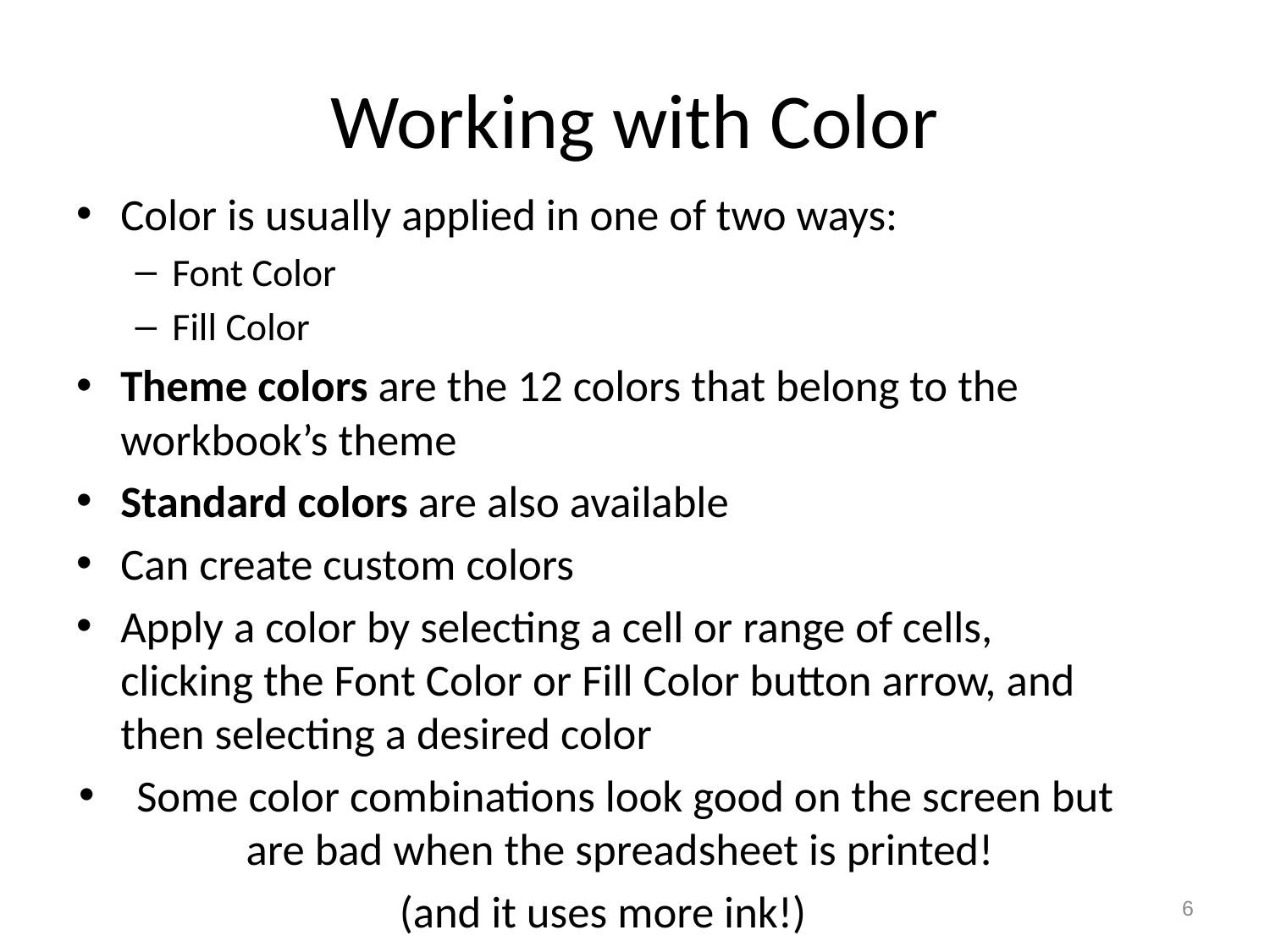

# Working with Color
Color is usually applied in one of two ways:
Font Color
Fill Color
Theme colors are the 12 colors that belong to the workbook’s theme
Standard colors are also available
Can create custom colors
Apply a color by selecting a cell or range of cells, clicking the Font Color or Fill Color button arrow, and then selecting a desired color
Some color combinations look good on the screen but are bad when the spreadsheet is printed!
(and it uses more ink!)
6